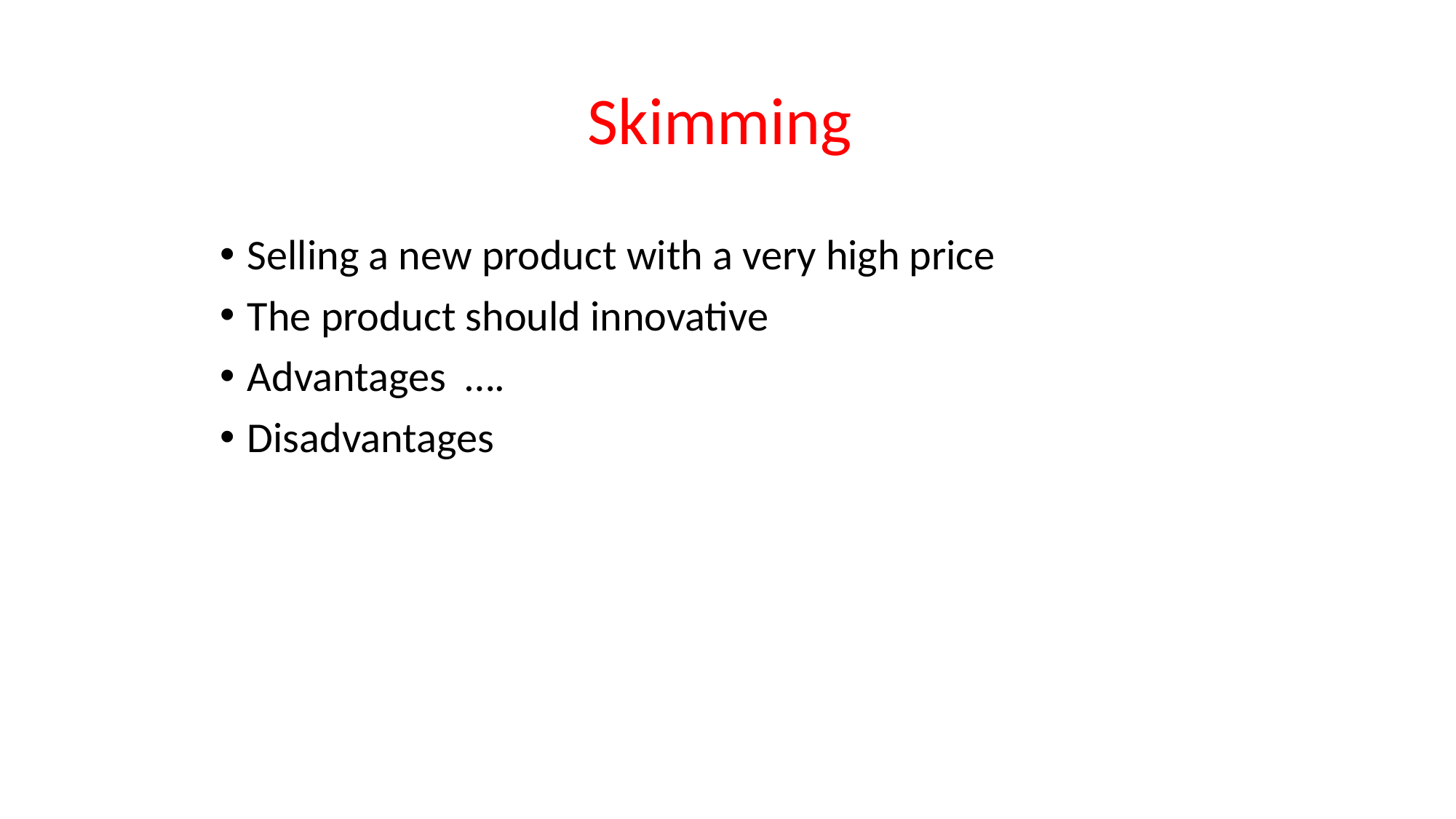

# Skimming
Selling a new product with a very high price
The product should innovative
Advantages  ….
Disadvantages